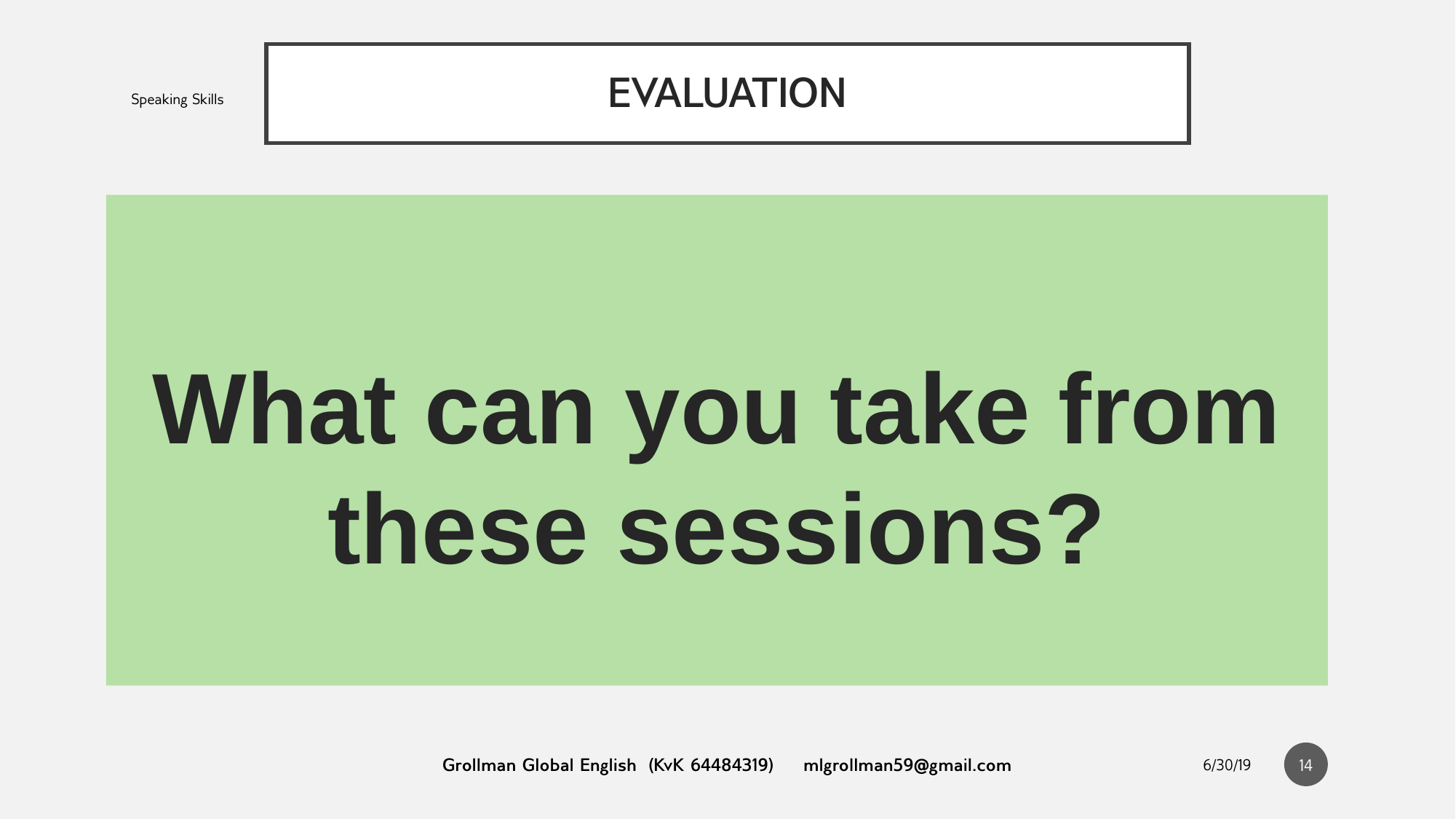

# EVALUATION
Speaking Skills

What can you take from these sessions?
14
Grollman Global English  (KvK 64484319)     mlgrollman59@gmail.com
6/30/19